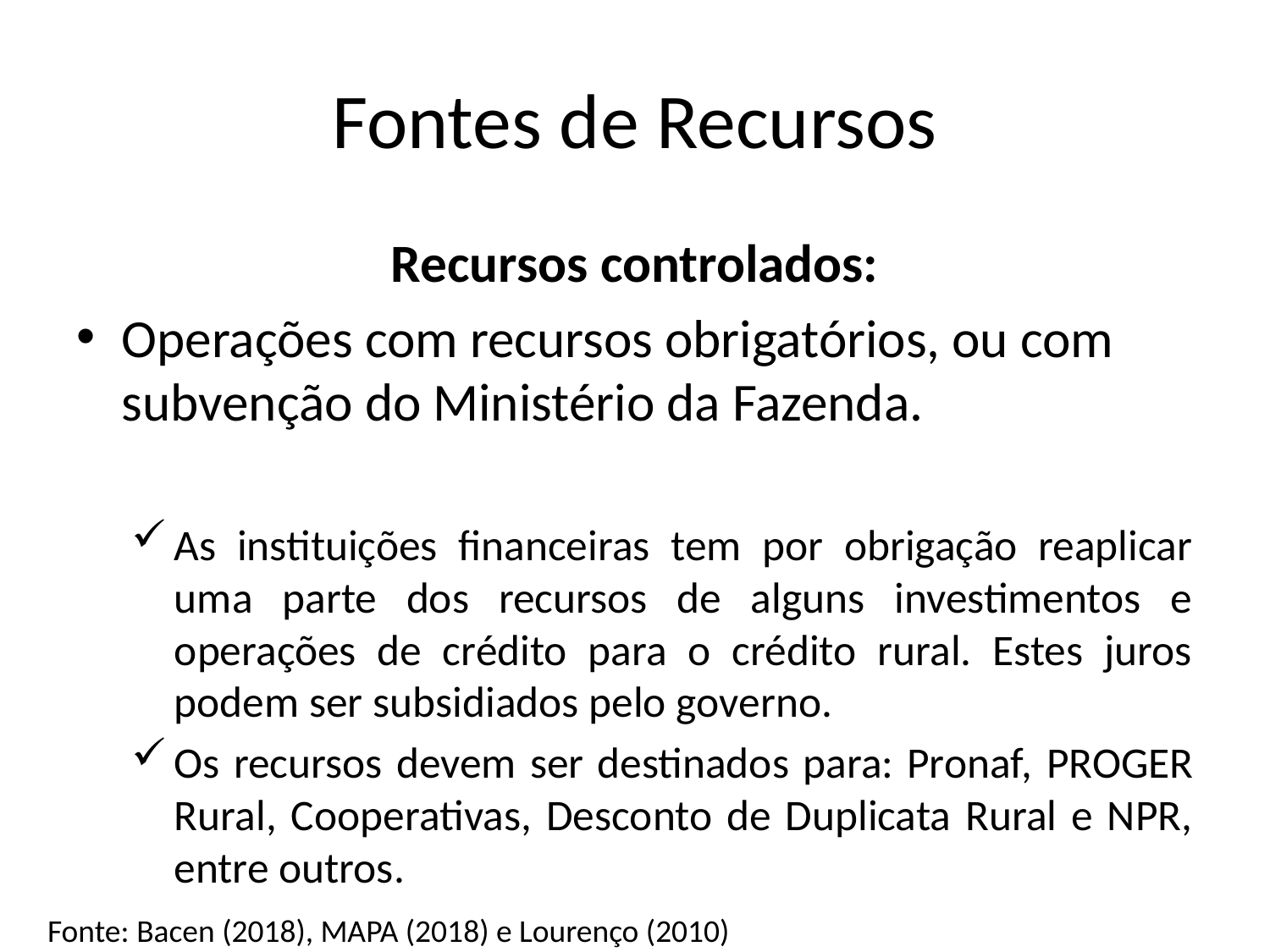

# Fontes de Recursos
Recursos controlados:
Operações com recursos obrigatórios, ou com subvenção do Ministério da Fazenda.

As instituições financeiras tem por obrigação reaplicar uma parte dos recursos de alguns investimentos e operações de crédito para o crédito rural. Estes juros podem ser subsidiados pelo governo.
Os recursos devem ser destinados para: Pronaf, PROGER Rural, Cooperativas, Desconto de Duplicata Rural e NPR, entre outros.

Fonte: Bacen (2018), MAPA (2018) e Lourenço (2010)